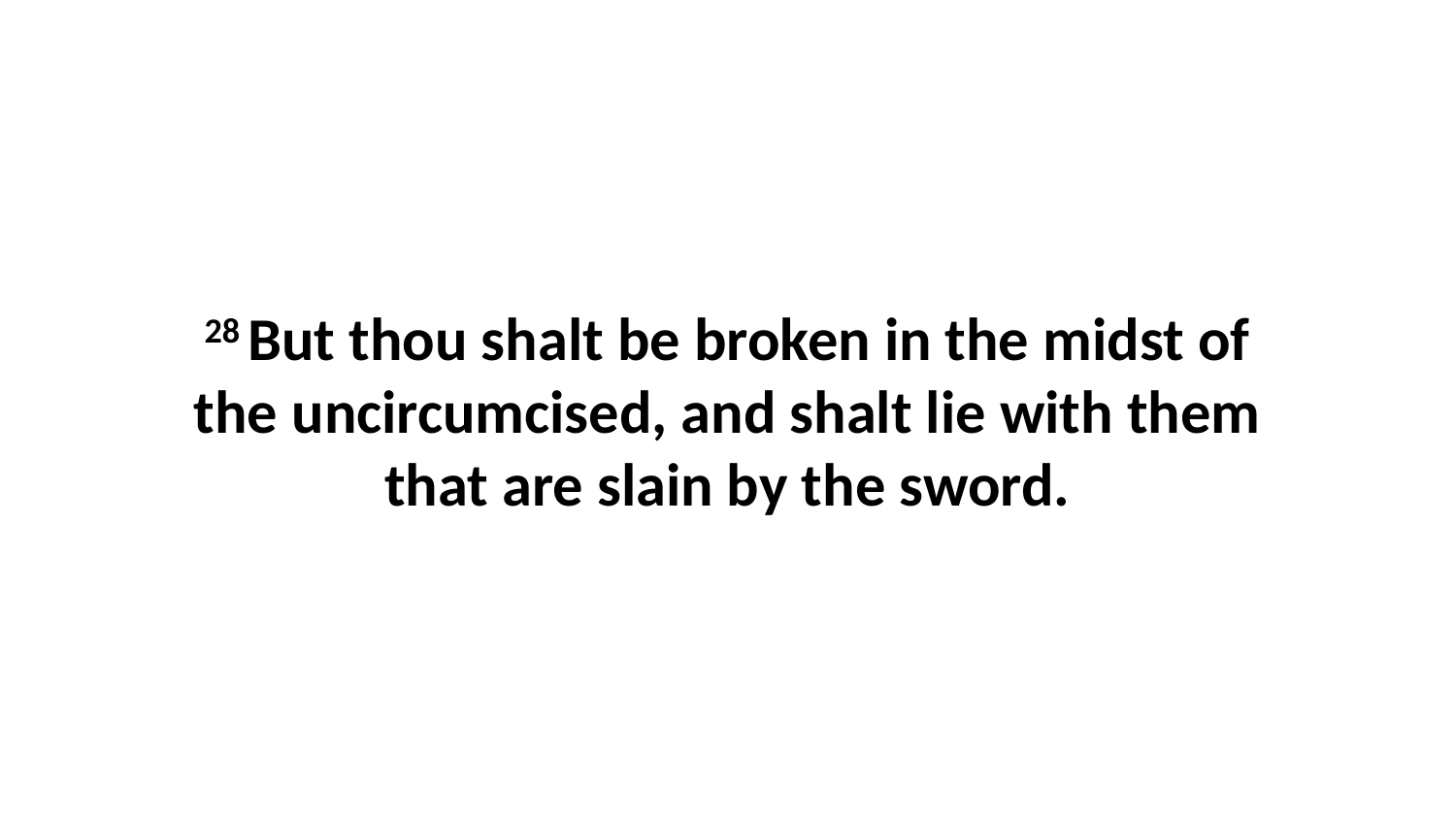

28 But thou shalt be broken in the midst of the uncircumcised, and shalt lie with them that are slain by the sword.